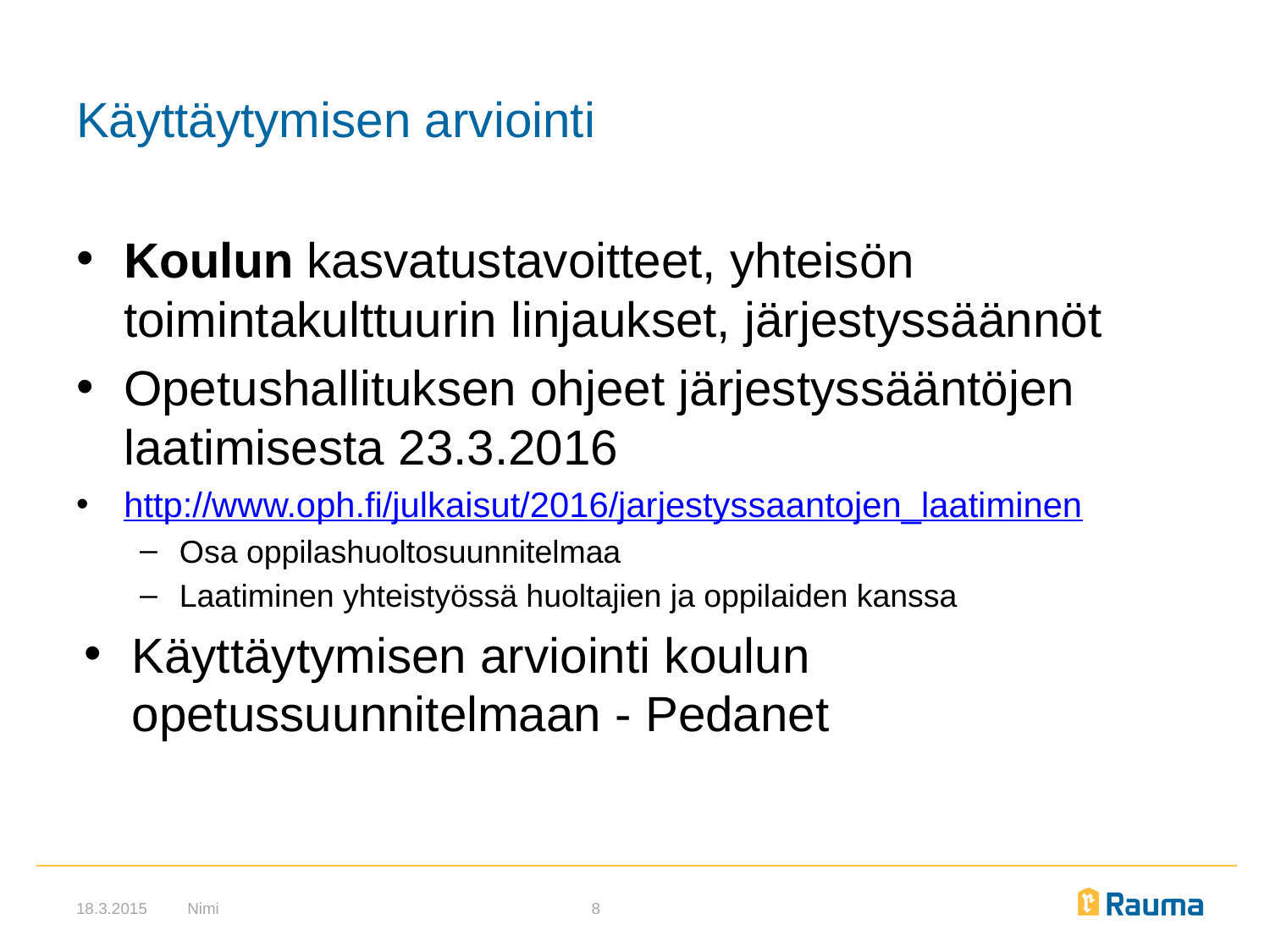

# Käyttäytymisen arviointi
Koulun kasvatustavoitteet, yhteisön toimintakulttuurin linjaukset, järjestyssäännöt
Opetushallituksen ohjeet järjestyssääntöjen laatimisesta 23.3.2016
http://www.oph.fi/julkaisut/2016/jarjestyssaantojen_laatiminen
Osa oppilashuoltosuunnitelmaa
Laatiminen yhteistyössä huoltajien ja oppilaiden kanssa
Käyttäytymisen arviointi koulun opetussuunnitelmaan - Pedanet

18.3.2015
Nimi
8